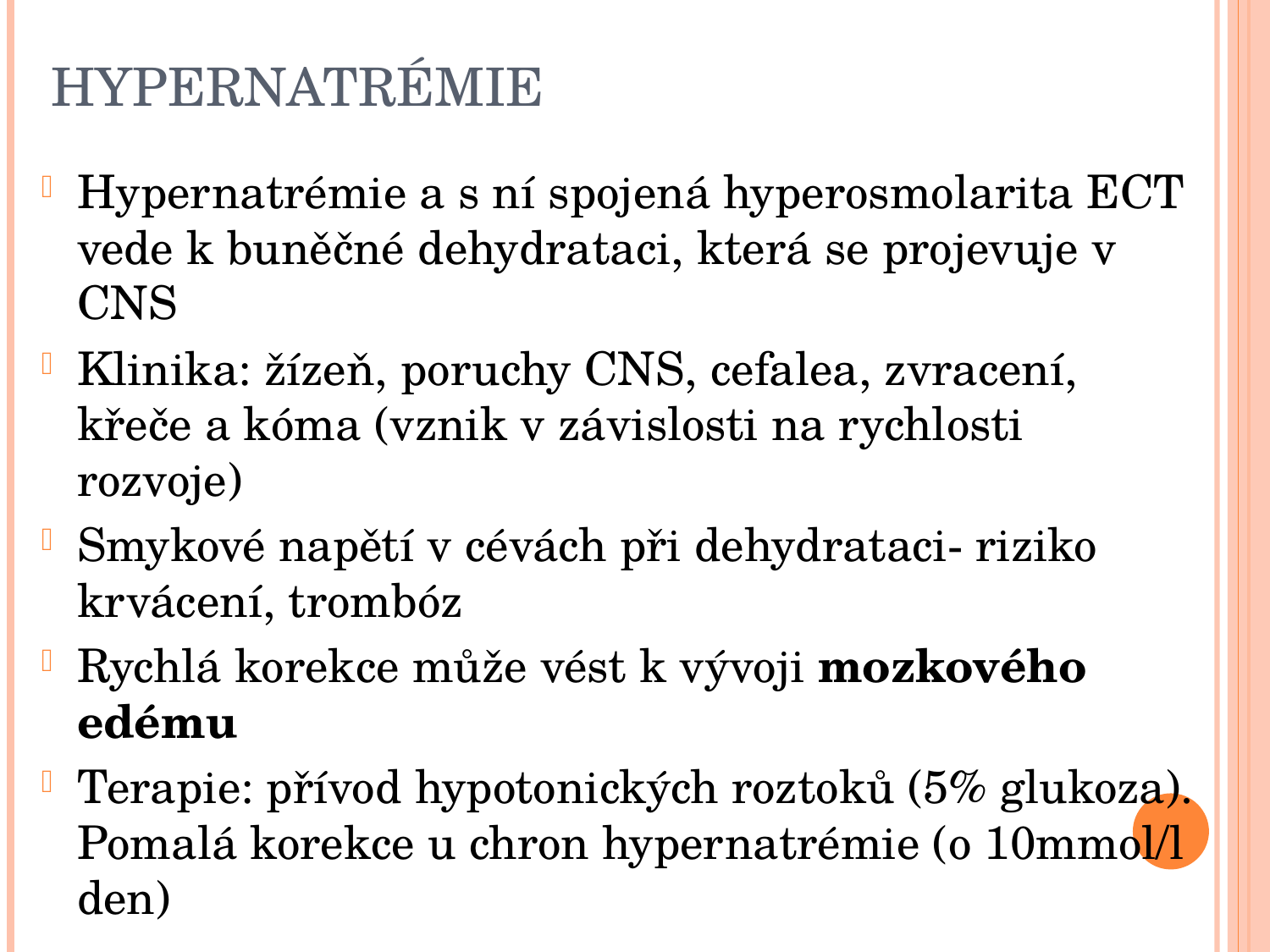

# hypernatrémie
Hypernatrémie a s ní spojená hyperosmolarita ECT vede k buněčné dehydrataci, která se projevuje v CNS
Klinika: žízeň, poruchy CNS, cefalea, zvracení, křeče a kóma (vznik v závislosti na rychlosti rozvoje)
Smykové napětí v cévách při dehydrataci- riziko krvácení, trombóz
Rychlá korekce může vést k vývoji mozkového edému
Terapie: přívod hypotonických roztoků (5% glukoza). Pomalá korekce u chron hypernatrémie (o 10mmol/l den)